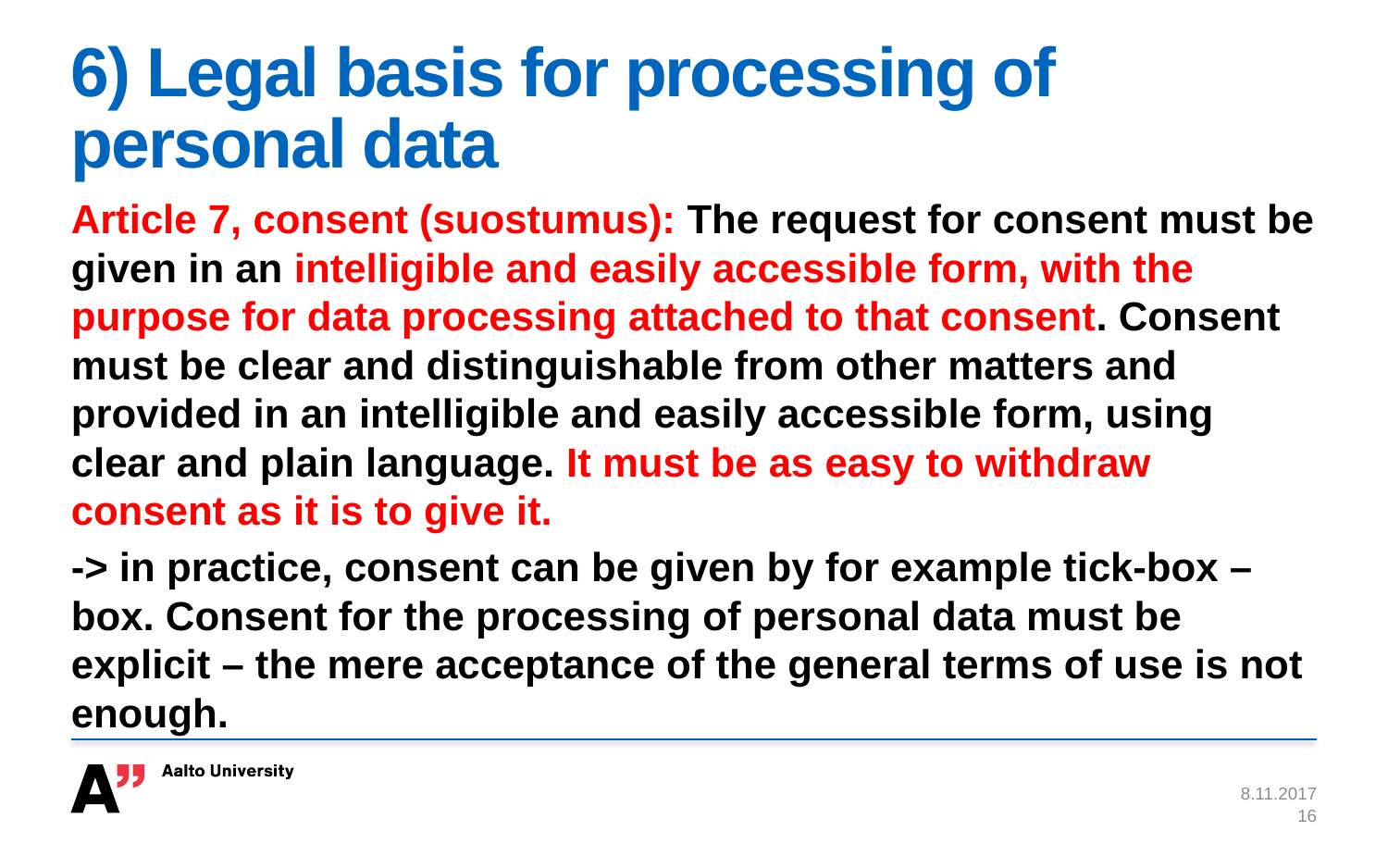

# 6) Legal basis for processing of personal data
Article 7, consent (suostumus): The request for consent must be given in an intelligible and easily accessible form, with the purpose for data processing attached to that consent. Consent must be clear and distinguishable from other matters and provided in an intelligible and easily accessible form, using clear and plain language. It must be as easy to withdraw consent as it is to give it.​
-> in practice, consent can be given by for example tick-box –box. Consent for the processing of personal data must be explicit – the mere acceptance of the general terms of use is not enough.
8.11.2017
16